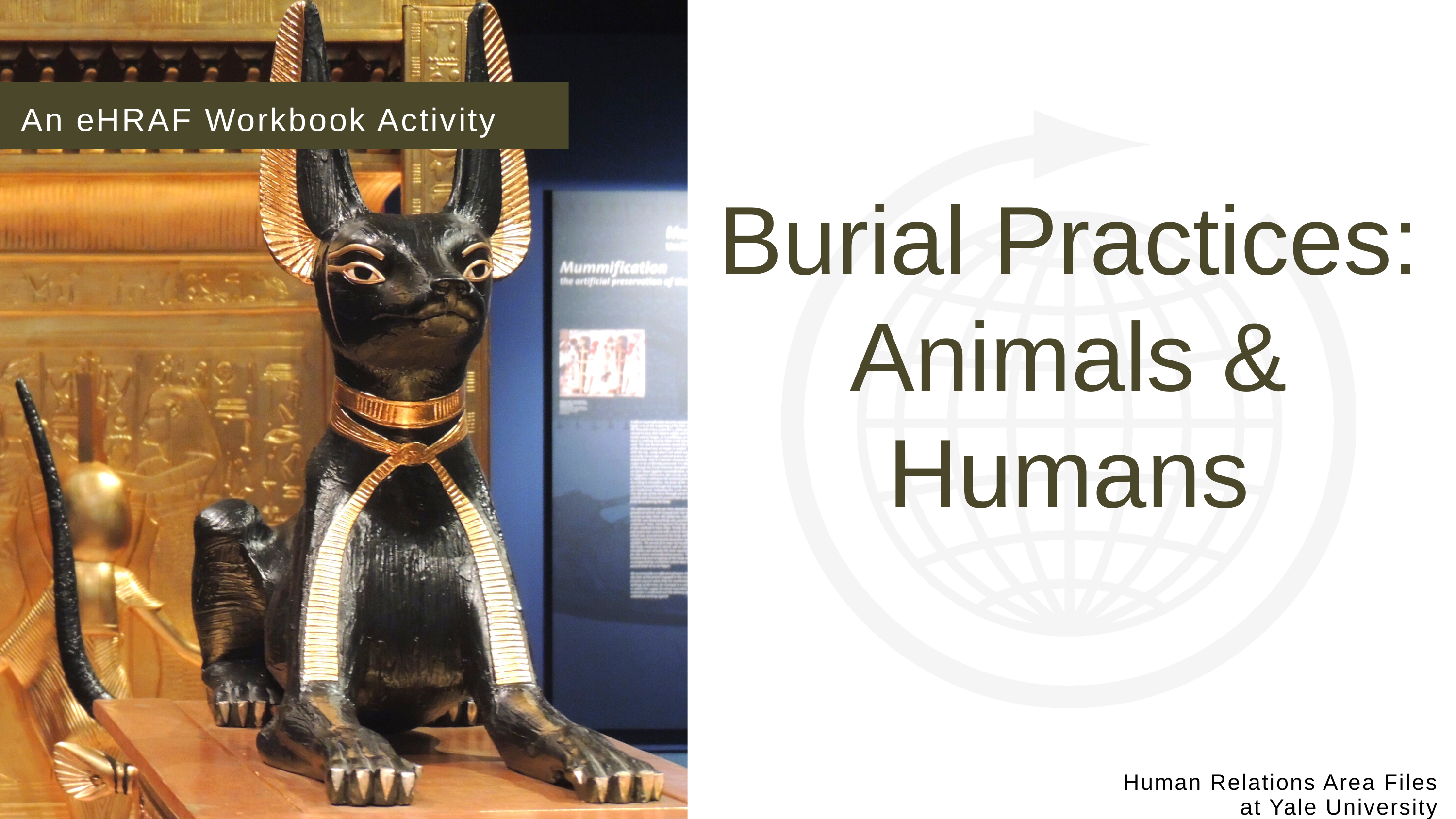

An eHRAF Workbook Activity

Burial Practices:
Animals & Humans
Human Relations Area Files
 at Yale University